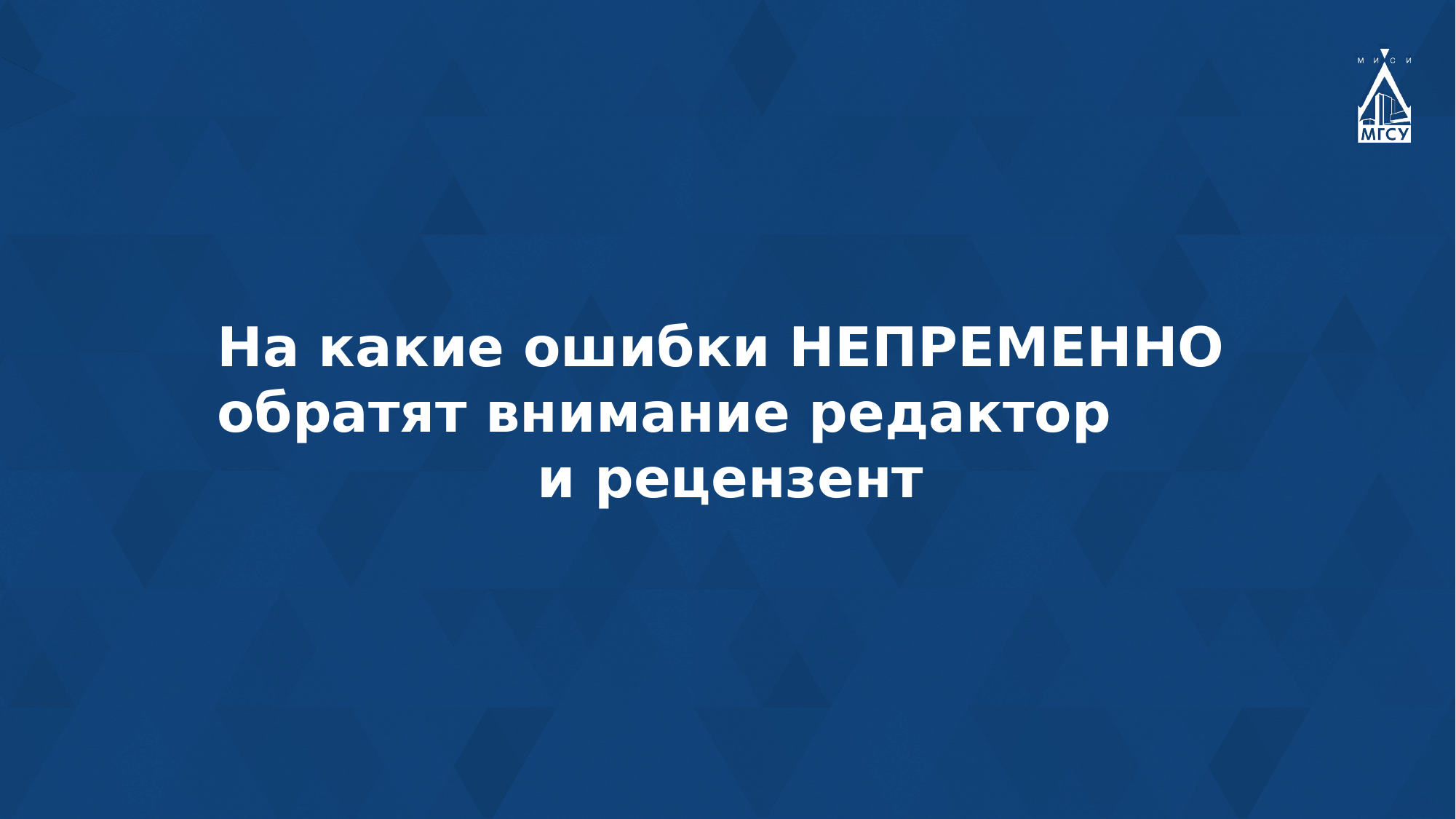

На какие ошибки НЕПРЕМЕННО
обратят внимание редактор
и рецензент